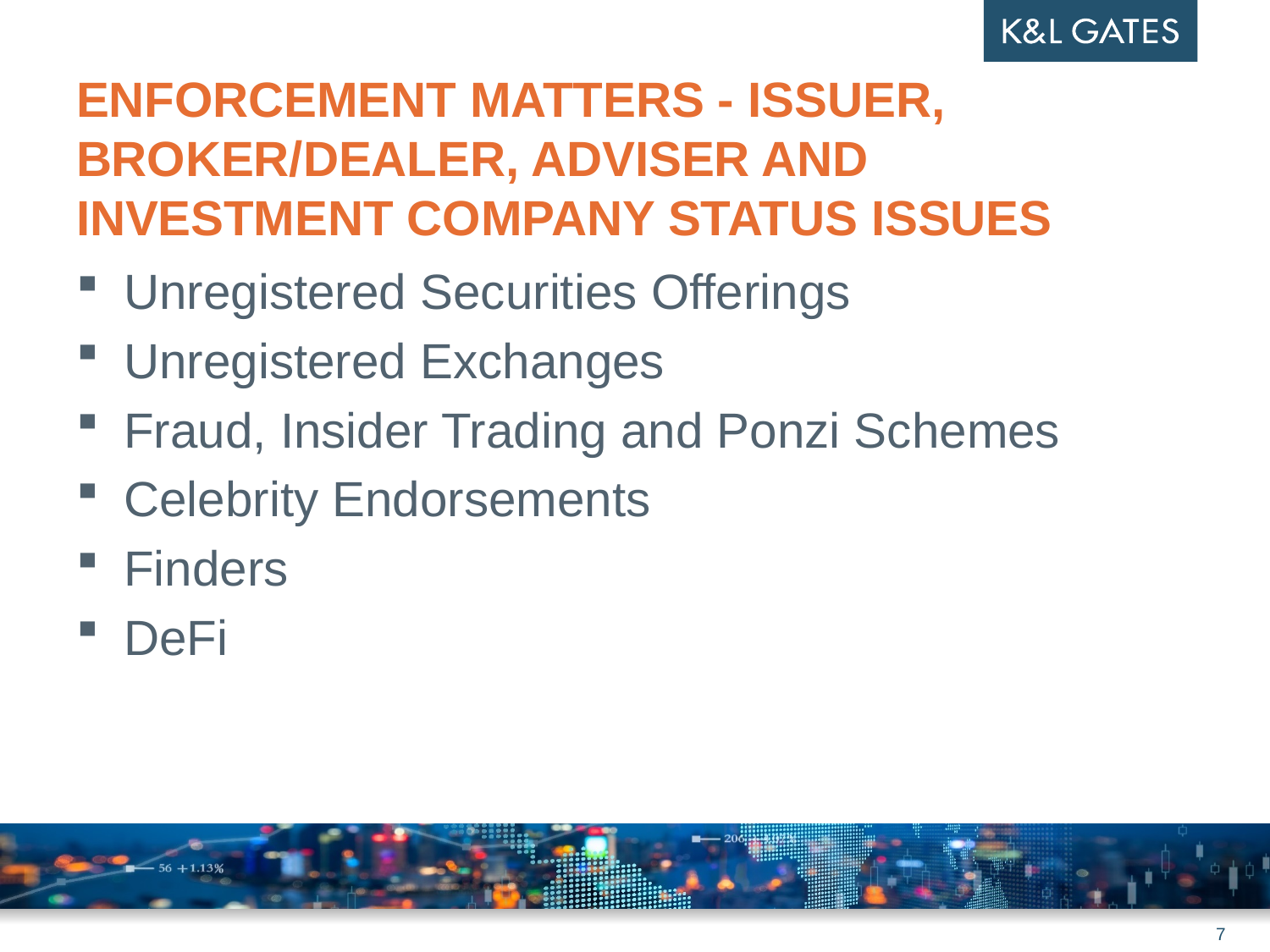

# Enforcement Matters - Issuer, Broker/Dealer, Adviser and Investment Company Status Issues
Unregistered Securities Offerings
Unregistered Exchanges
Fraud, Insider Trading and Ponzi Schemes
Celebrity Endorsements
Finders
DeFi

7